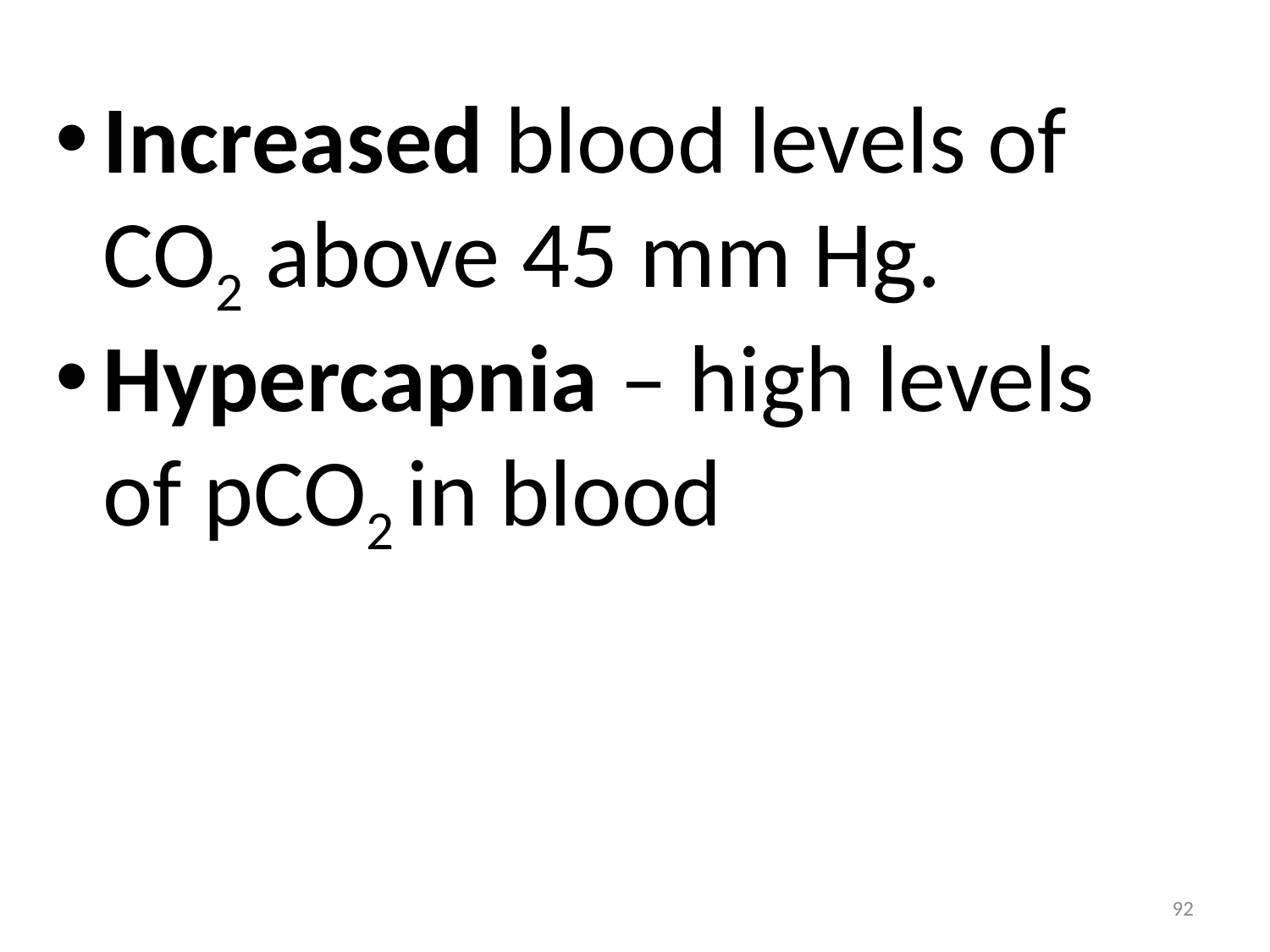

Increased blood levels of CO2 above 45 mm Hg.
Hypercapnia – high levels of pCO2 in blood
92